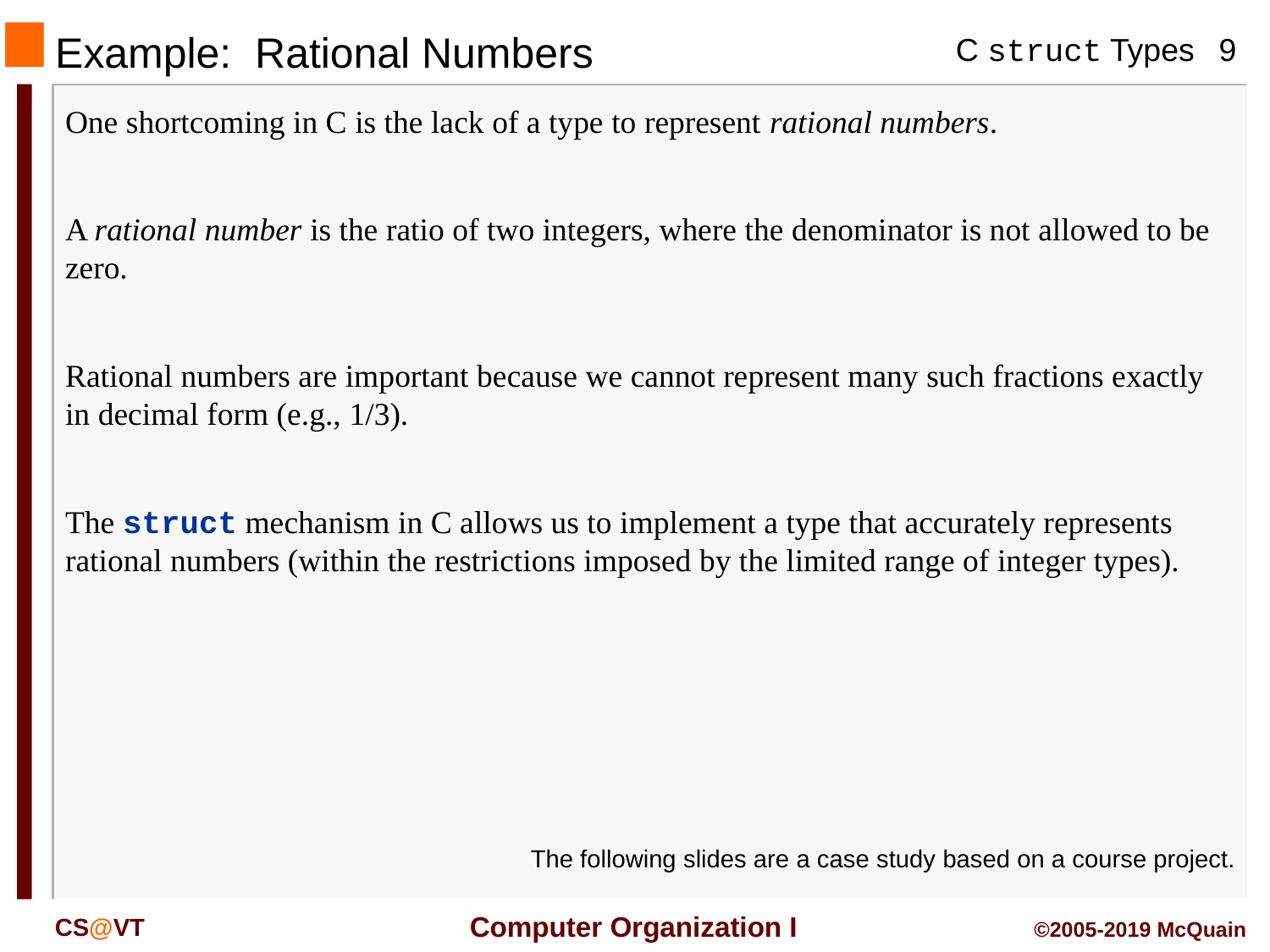

Example:  Rational Numbers
One shortcoming in C is the lack of a type to represent rational numbers.

A rational number is the ratio of two integers, where the denominator is not allowed to be zero.

Rational numbers are important because we cannot represent many such fractions exactly in decimal form (e.g., 1/3).

The struct mechanism in C allows us to implement a type that accurately represents rational numbers (within the restrictions imposed by the limited range of integer types).
The following slides are a case study based on a course project.